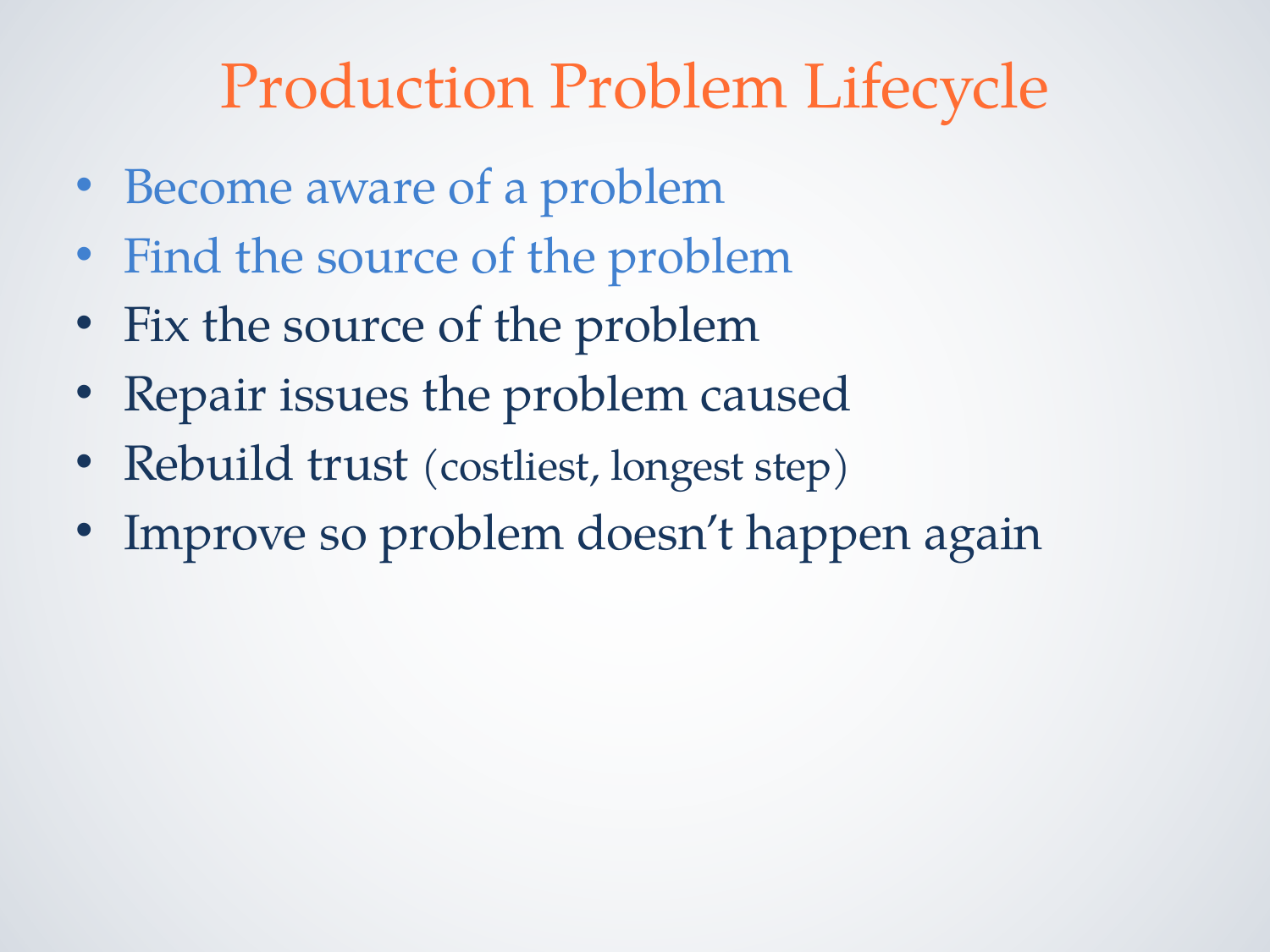

# Production Problem Lifecycle
Become aware of a problem
Find the source of the problem
Fix the source of the problem
Repair issues the problem caused
Rebuild trust (costliest, longest step)
Improve so problem doesn’t happen again